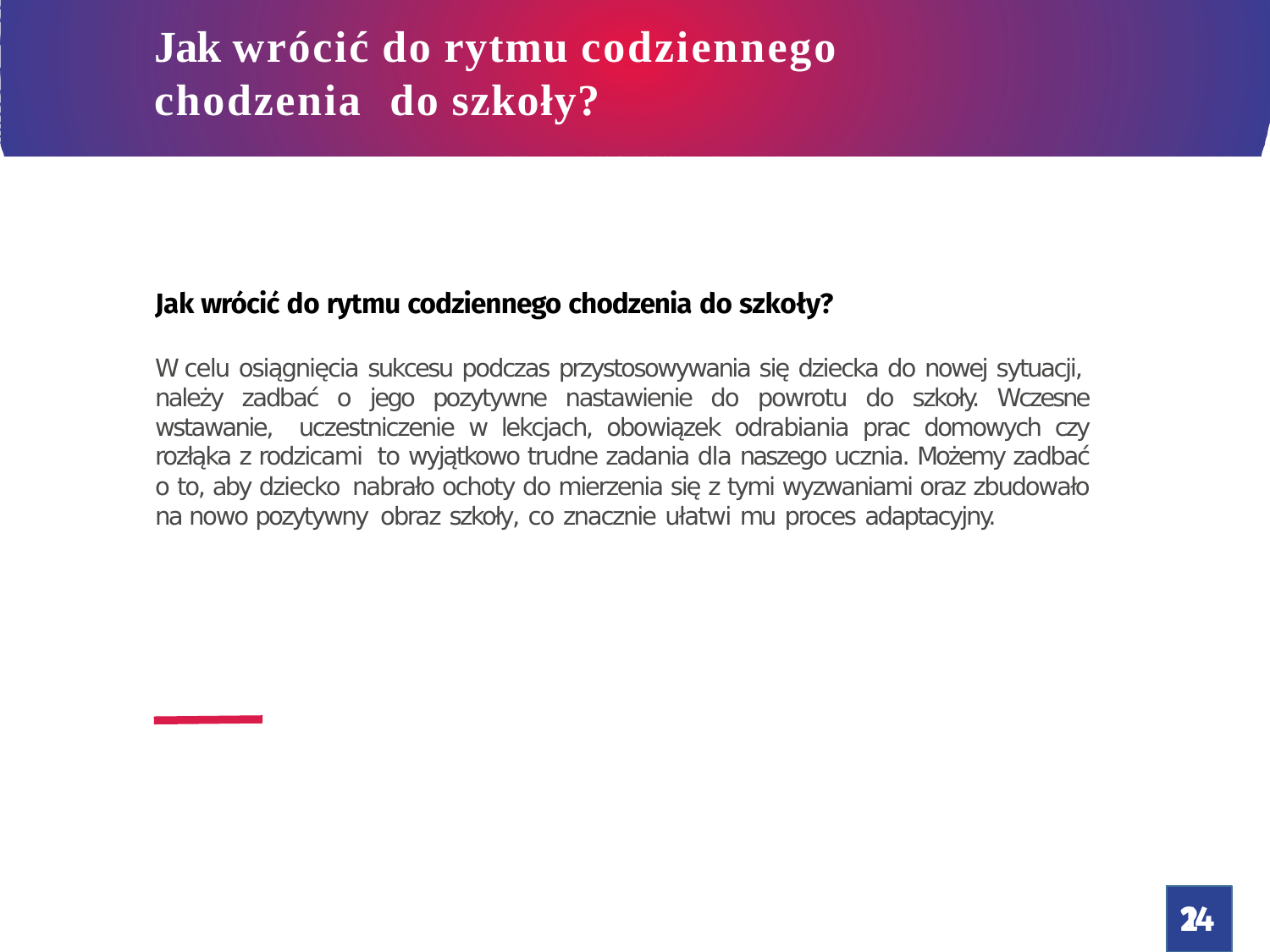

# Jak wrócić do rytmu codziennego chodzenia  do szkoły?
Jak wrócić do rytmu codziennego chodzenia do szkoły?

W celu osiągnięcia sukcesu podczas przystosowywania się dziecka do nowej sytuacji,  należy zadbać o jego pozytywne nastawienie do powrotu do szkoły. Wczesne wstawanie,  uczestniczenie w lekcjach, obowiązek odrabiania prac domowych czy rozłąka z rodzicami  to wyjątkowo trudne zadania dla naszego ucznia. Możemy zadbać o to, aby dziecko  nabrało ochoty do mierzenia się z tymi wyzwaniami oraz zbudowało na nowo pozytywny  obraz szkoły, co znacznie ułatwi mu proces adaptacyjny.

14
2